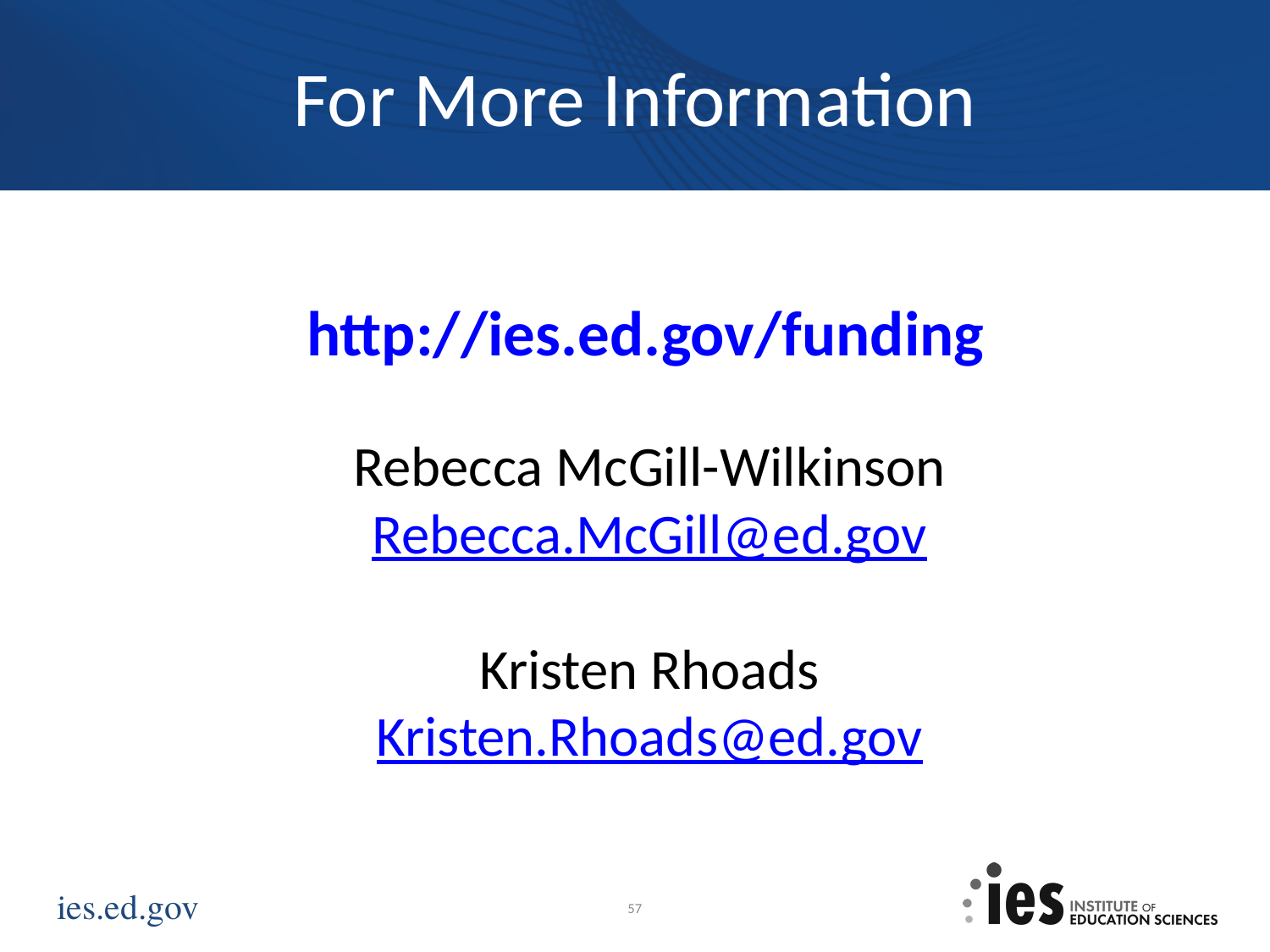

# For More Information
http://ies.ed.gov/funding
Rebecca McGill-Wilkinson
Rebecca.McGill@ed.gov

Kristen Rhoads
Kristen.Rhoads@ed.gov

57